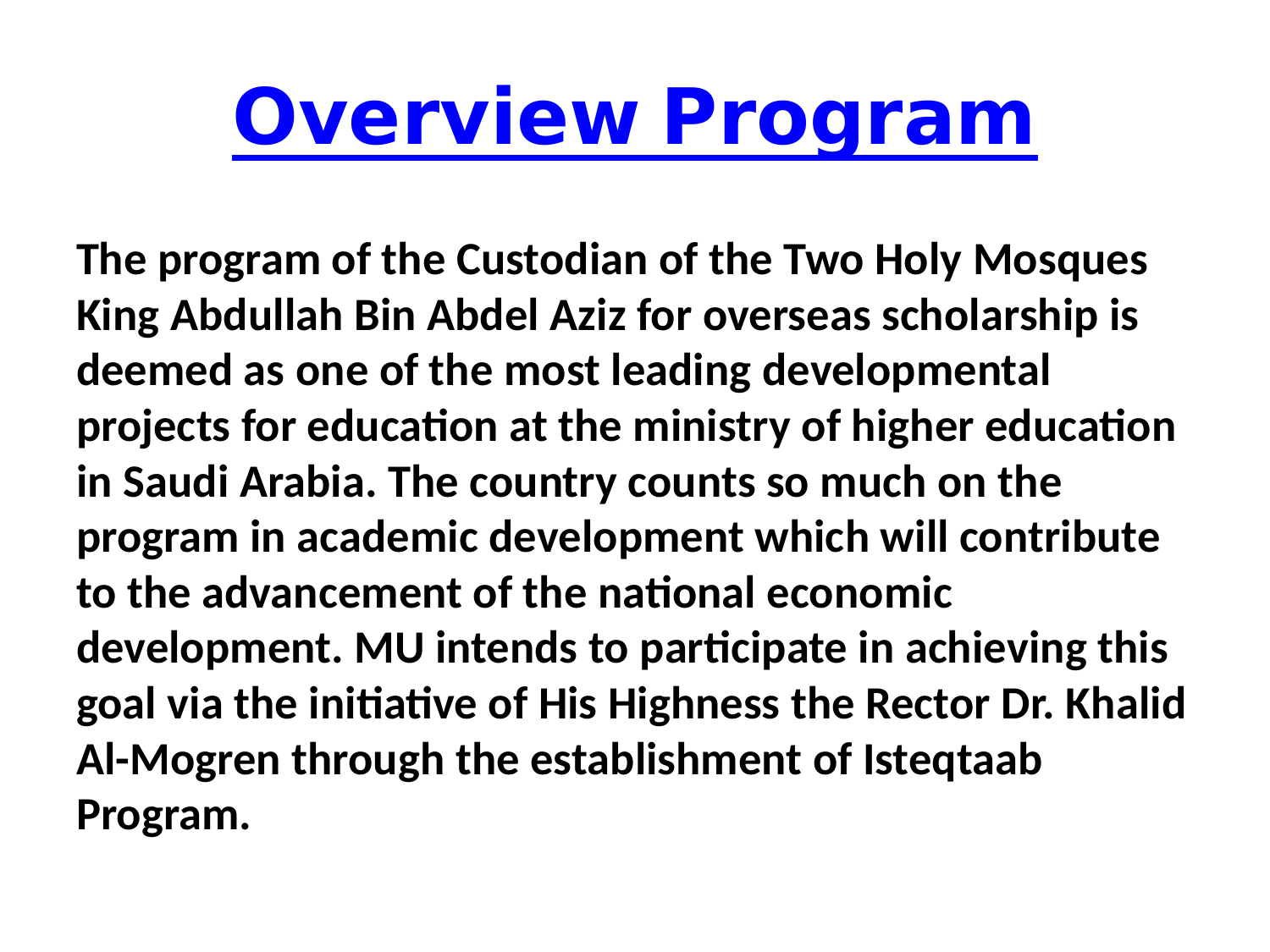

# Overview Program
The program of the Custodian of the Two Holy Mosques King Abdullah Bin Abdel Aziz for overseas scholarship is deemed as one of the most leading developmental projects for education at the ministry of higher education in Saudi Arabia. The country counts so much on the program in academic development which will contribute to the advancement of the national economic development. MU intends to participate in achieving this goal via the initiative of His Highness the Rector Dr. Khalid Al-Mogren through the establishment of Isteqtaab Program.